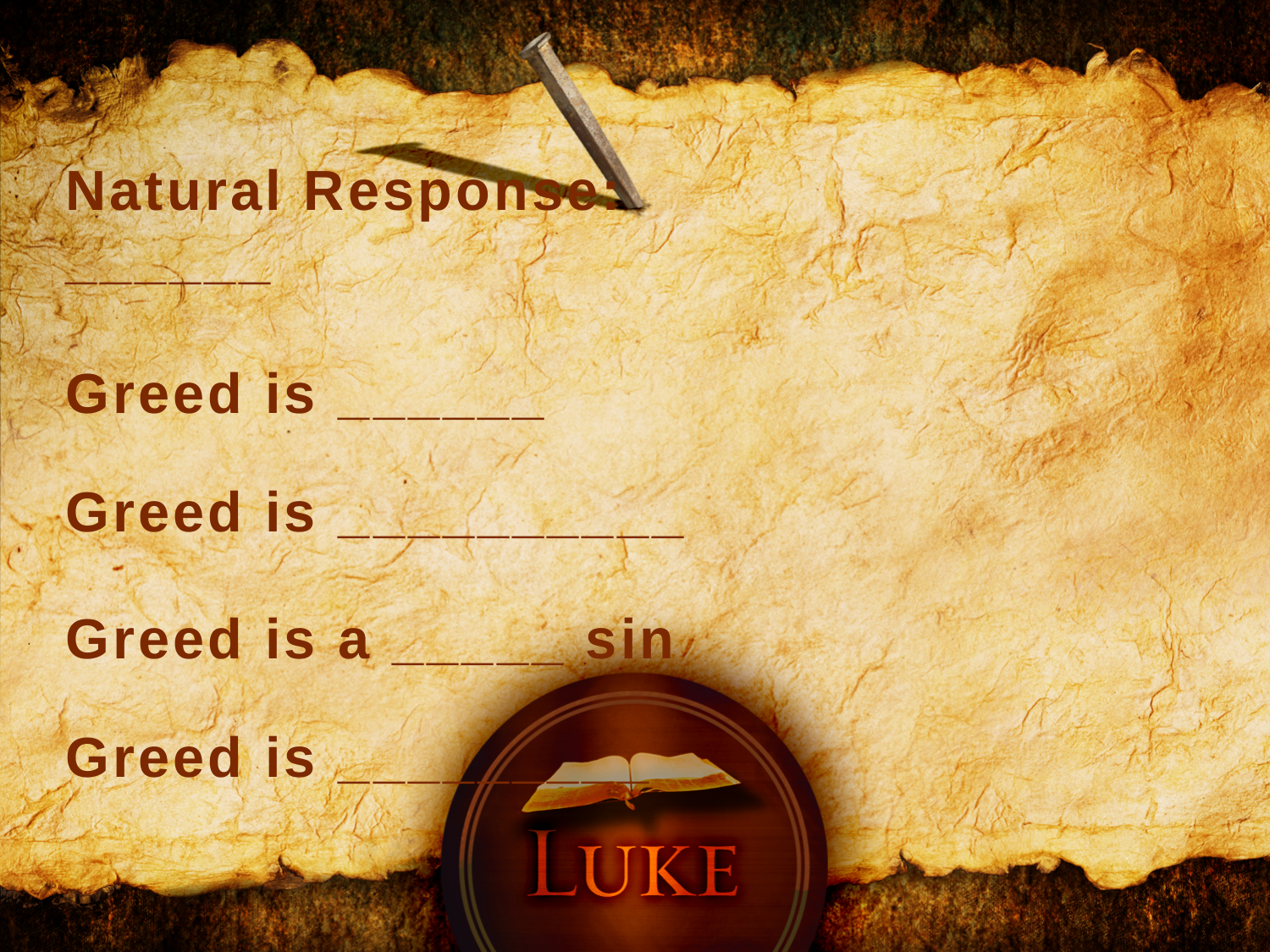

Natural Response:
______

Greed is ______

Greed is __________

Greed is a _____ sin

Greed is _________